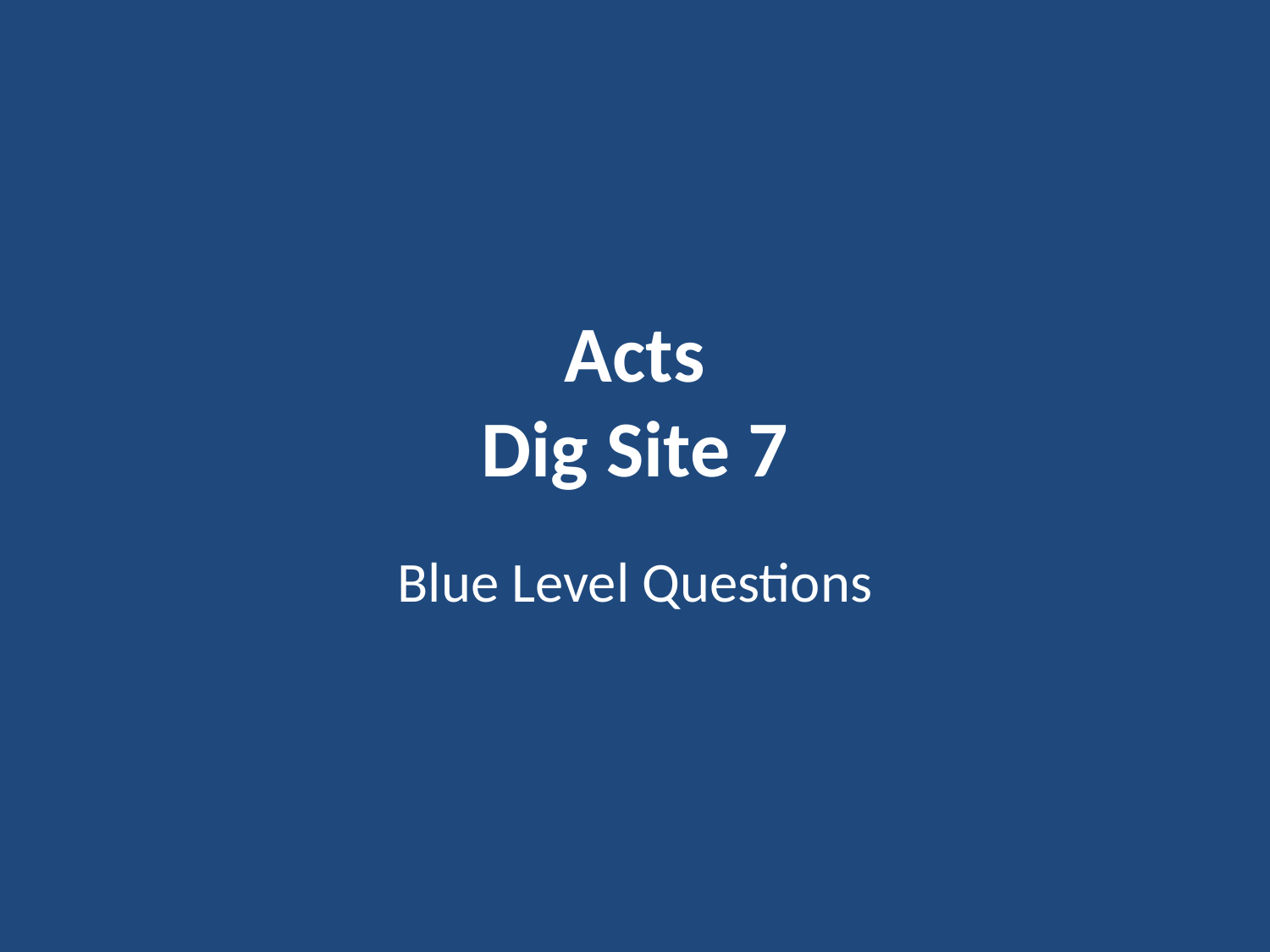

# Acts Dig Site 7
Blue Level Questions